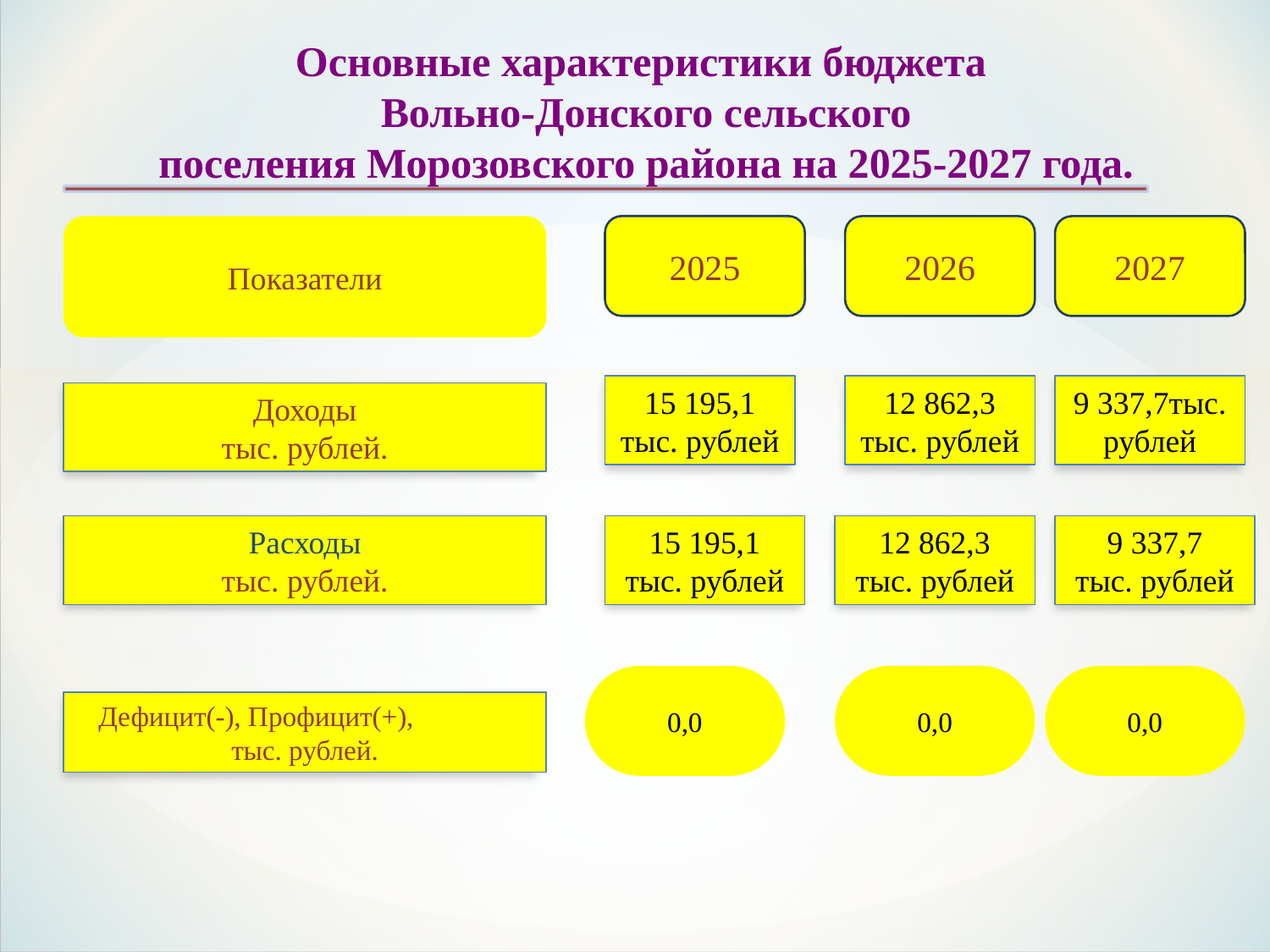

Основные характеристики бюджета
Вольно-Донского сельского
поселения Морозовского района на 2025-2027 года.

2025
Показатели
2026
2027
15 195,1
тыс. рублей
12 862,3
тыс. рублей
9 337,7тыс. рублей
Доходы
тыс. рублей.
Расходы
тыс. рублей.
15 195,1
тыс. рублей
12 862,3
тыс. рублей
9 337,7
тыс. рублей
0,0
0,0
0,0
  Дефицит(-), Профицит(+),                 тыс. рублей.